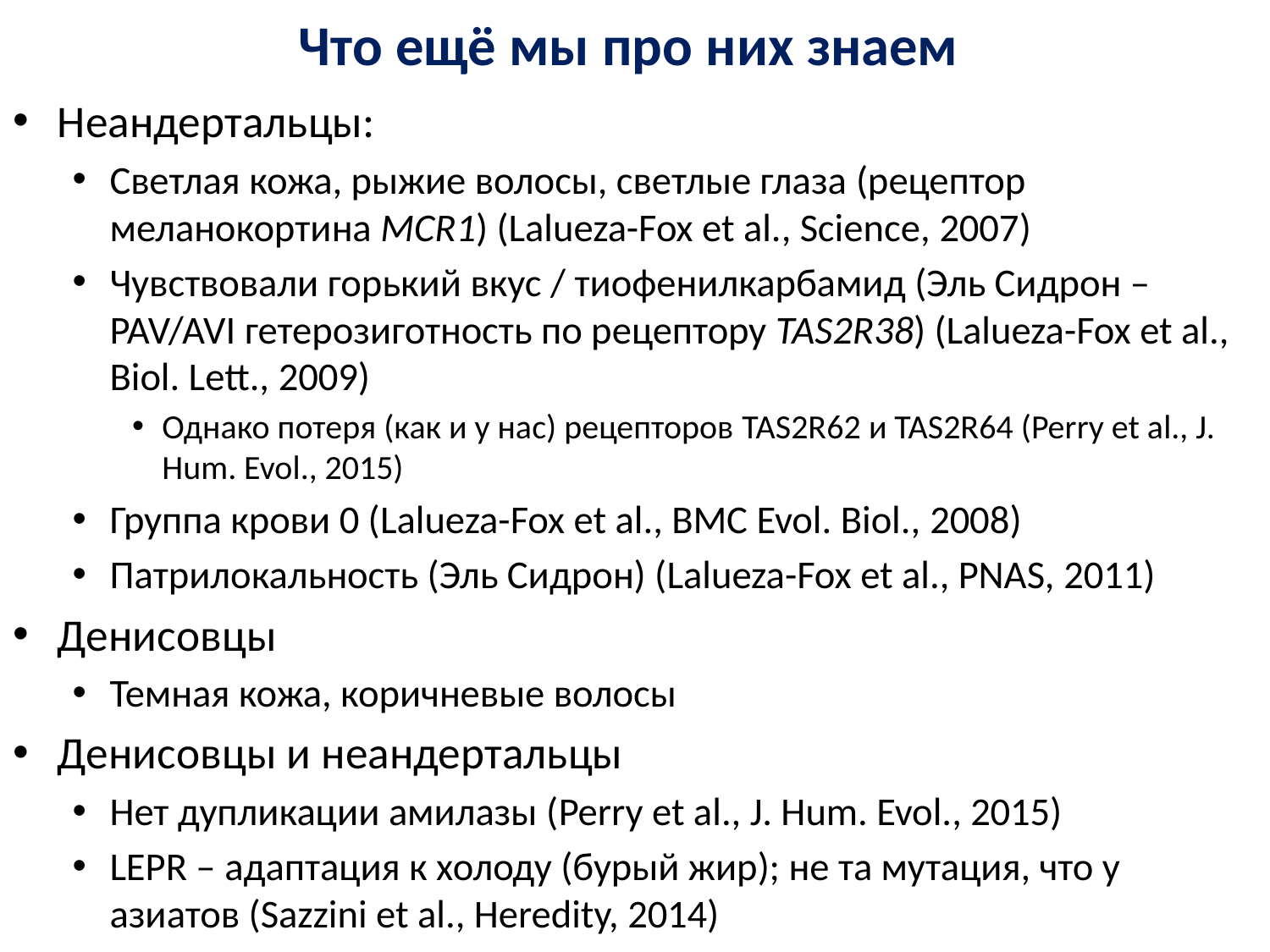

# Что ещё мы про них знаем
Неандертальцы:
Светлая кожа, рыжие волосы, светлые глаза (рецептор меланокортина MCR1) (Lalueza-Fox et al., Science, 2007)
Чувствовали горький вкус / тиофенилкарбамид (Эль Сидрон – PAV/AVI гетерозиготность по рецептору TAS2R38) (Lalueza-Fox et al., Biol. Lett., 2009)
Однако потеря (как и у нас) рецепторов TAS2R62 и TAS2R64 (Perry et al., J. Hum. Evol., 2015)
Группа крови 0 (Lalueza-Fox et al., BMC Evol. Biol., 2008)
Патрилокальность (Эль Сидрон) (Lalueza-Fox et al., PNAS, 2011)
Денисовцы
Темная кожа, коричневые волосы
Денисовцы и неандертальцы
Нет дупликации амилазы (Perry et al., J. Hum. Evol., 2015)
LEPR – адаптация к холоду (бурый жир); не та мутация, что у азиатов (Sazzini et al., Heredity, 2014)